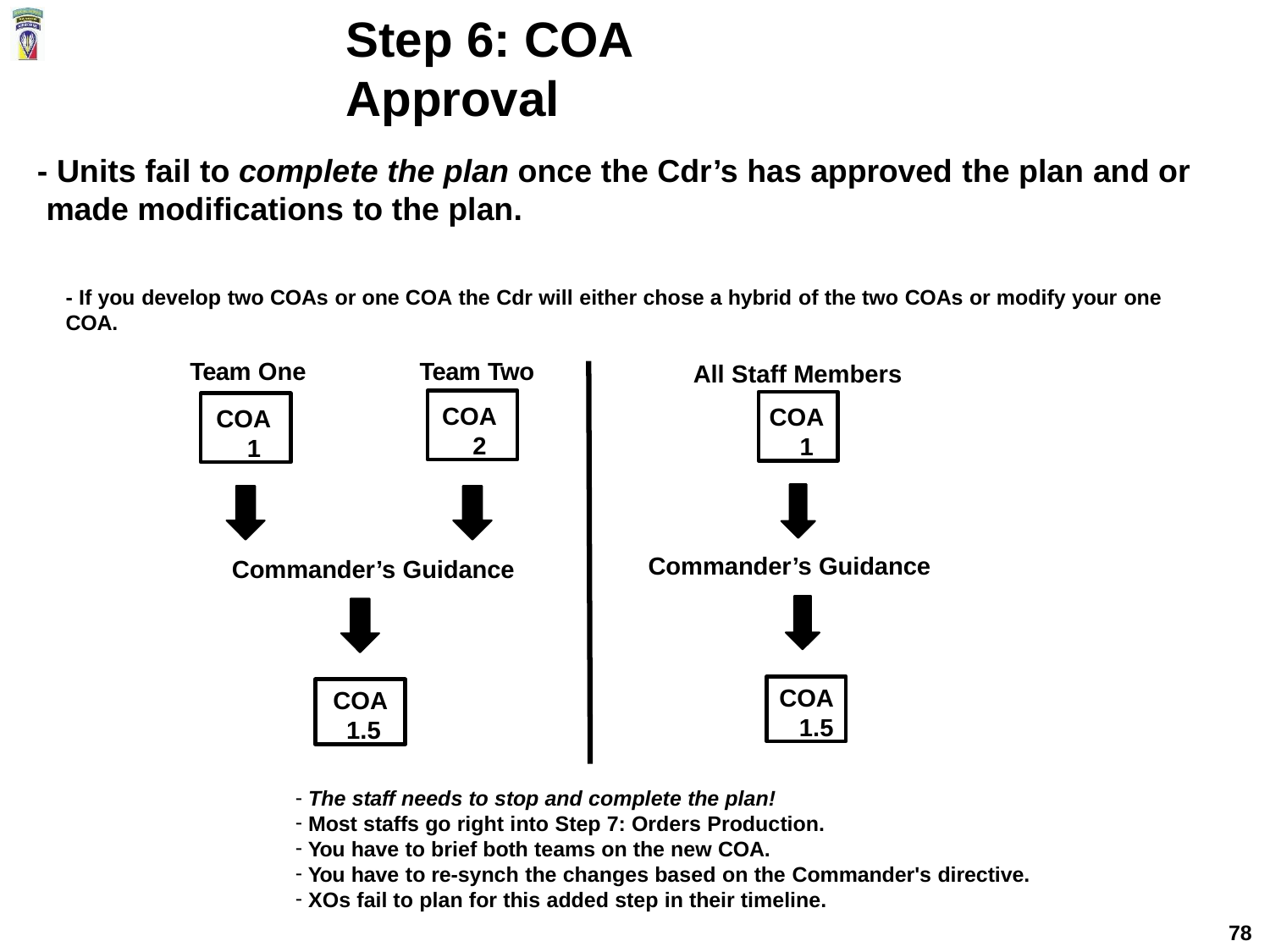

# Step 6: COA Approval
- Units fail to complete the plan once the Cdr’s has approved the plan and or  made modifications to the plan.
- If you develop two COAs or one COA the Cdr will either chose a hybrid of the two COAs or modify your one COA.
Team One	Team Two
All Staff Members

COA  2
COA  1
COA  1

Commander’s Guidance
Commander’s Guidance

COA  1.5
COA
1.5
The staff needs to stop and complete the plan!
Most staffs go right into Step 7: Orders Production.
You have to brief both teams on the new COA.
You have to re-synch the changes based on the Commander's directive.
XOs fail to plan for this added step in their timeline.
78